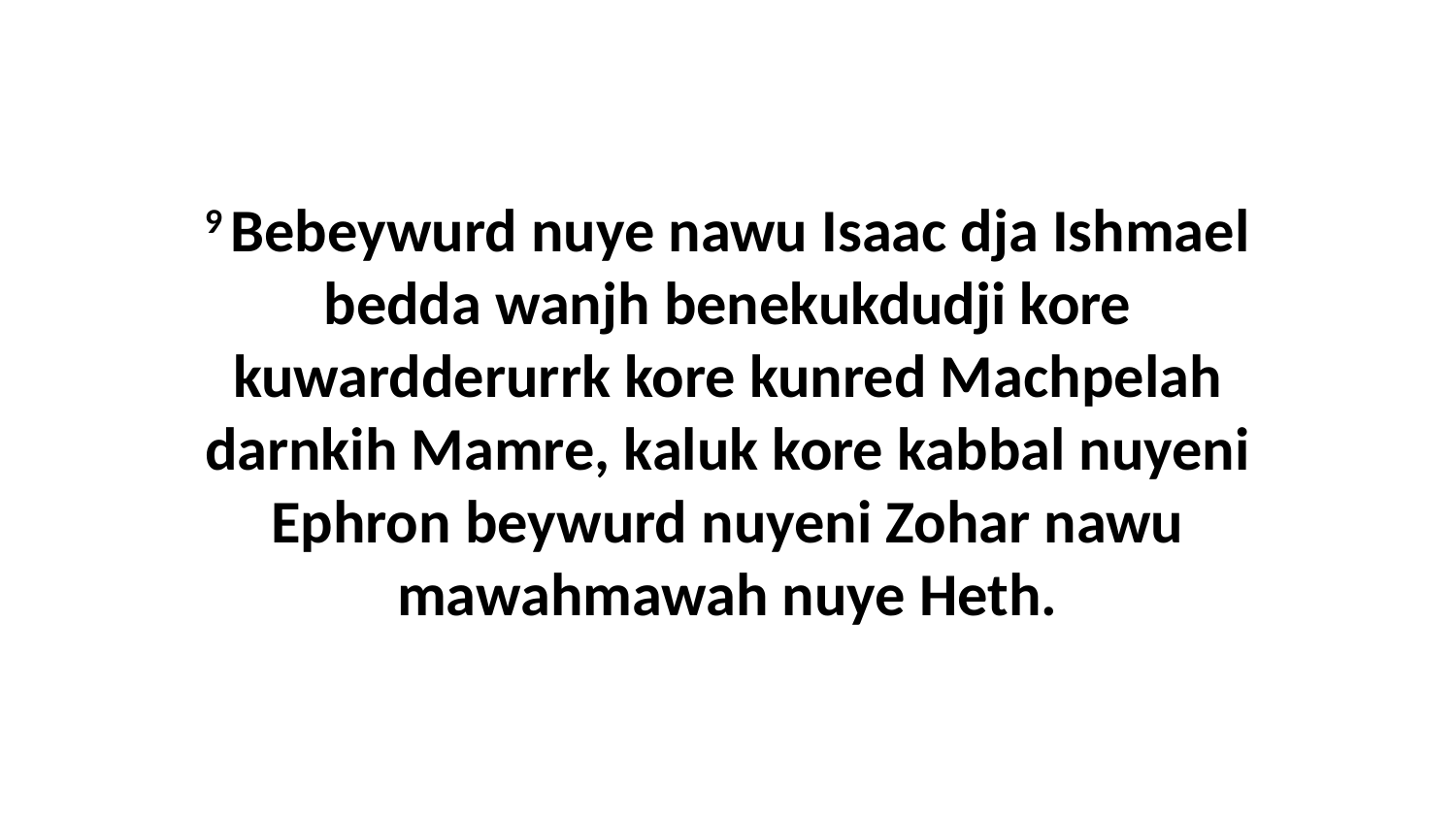

9 Bebeywurd nuye nawu Isaac dja Ishmael bedda wanjh benekukdudji kore kuwardderurrk kore kunred Machpelah darnkih Mamre, kaluk kore kabbal nuyeni Ephron beywurd nuyeni Zohar nawu mawahmawah nuye Heth.